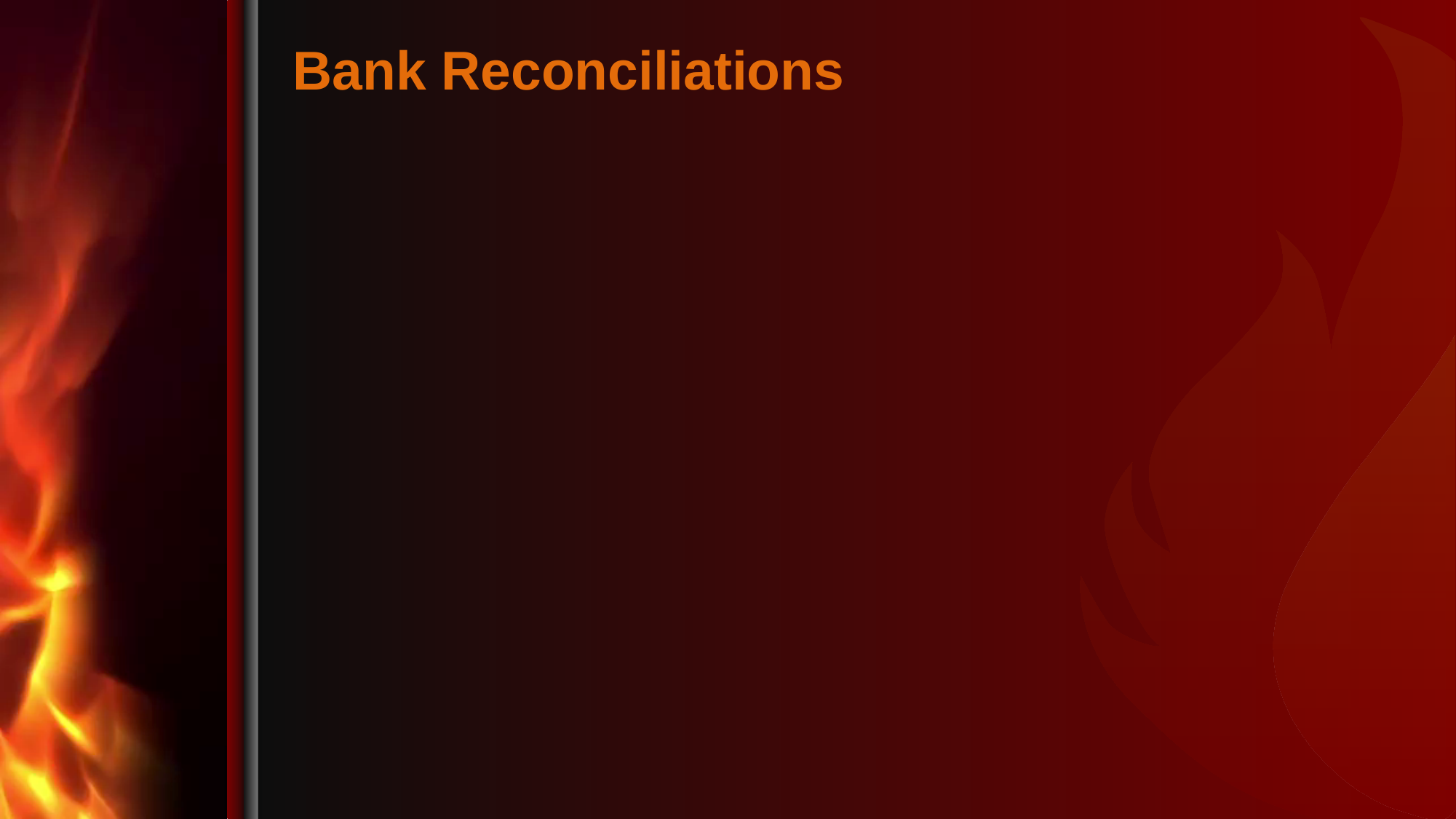

# Bank Reconciliations
Extremely important procedure to complete timely and to ensure it is reviewed by someone who is not involved in the cash receipts and cash disbursements.

If someone knows what they are doing they can commit fraud and hide it in the bank reconciliation, especially at smaller entities such as fire departments.